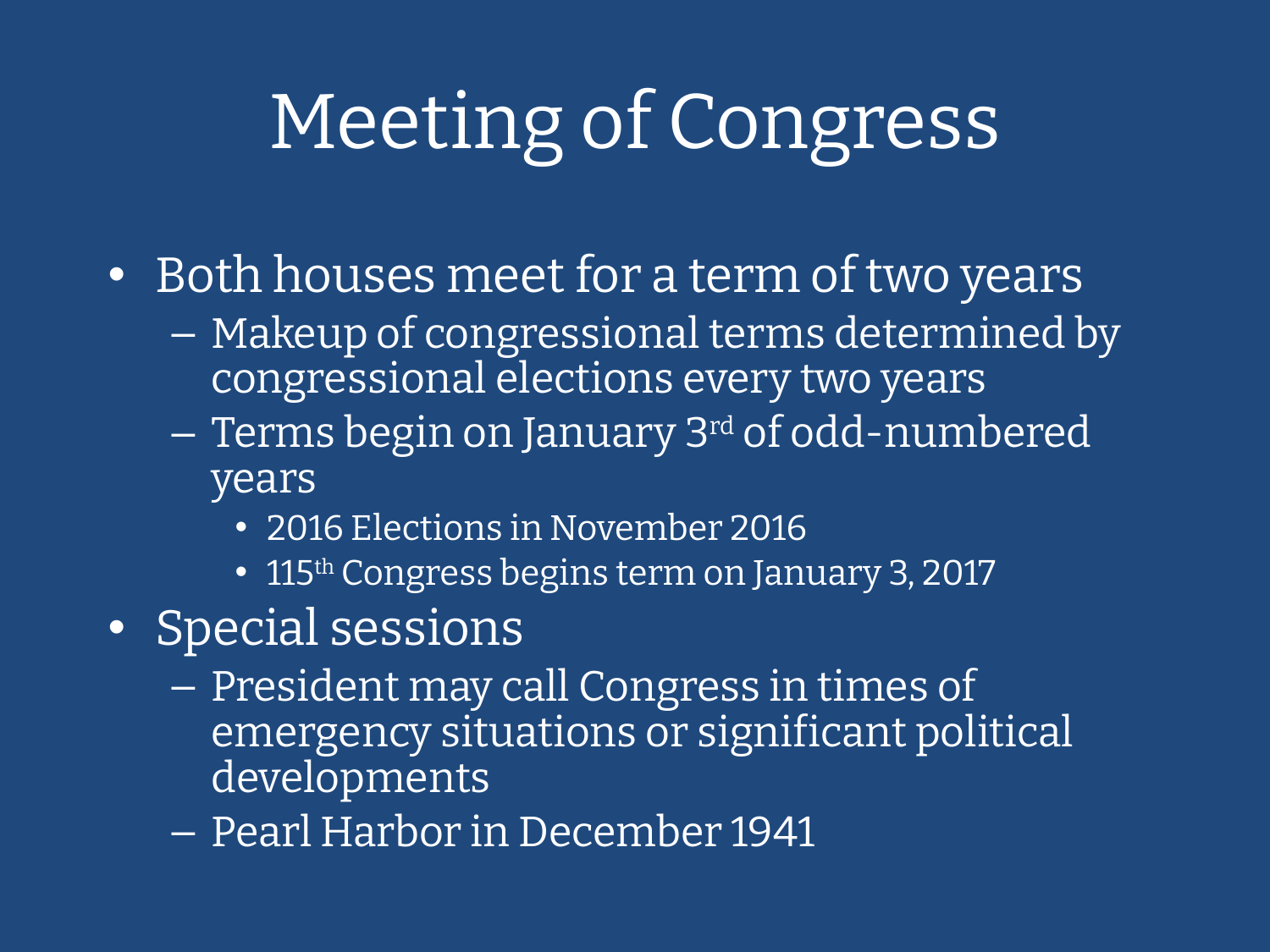

# Meeting of Congress
Both houses meet for a term of two years
Makeup of congressional terms determined by congressional elections every two years
Terms begin on January 3rd of odd-numbered years
2016 Elections in November 2016
115th Congress begins term on January 3, 2017
Special sessions
President may call Congress in times of emergency situations or significant political developments
Pearl Harbor in December 1941